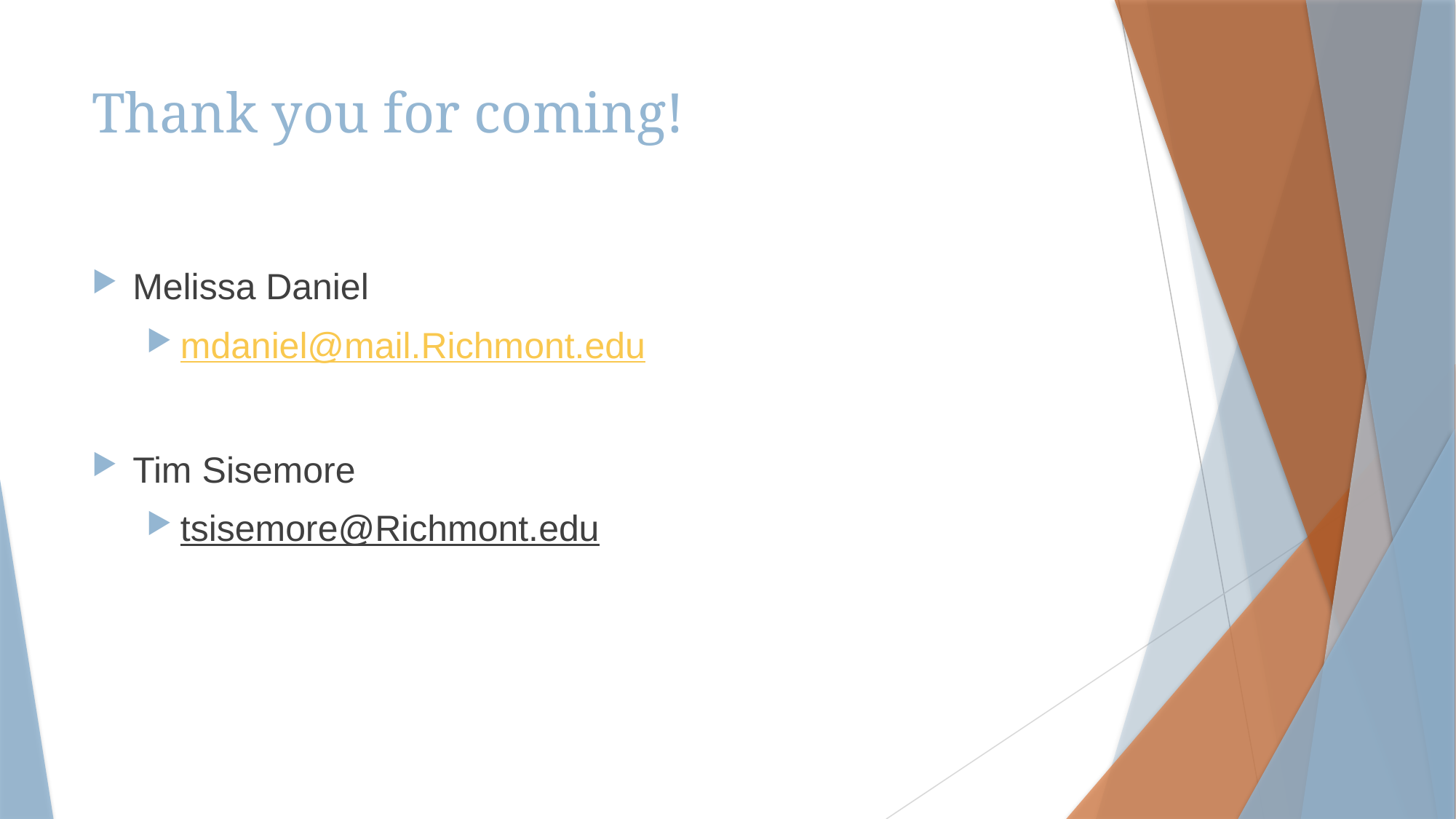

# Thank you for coming!
Melissa Daniel
mdaniel@mail.Richmont.edu

Tim Sisemore
tsisemore@Richmont.edu